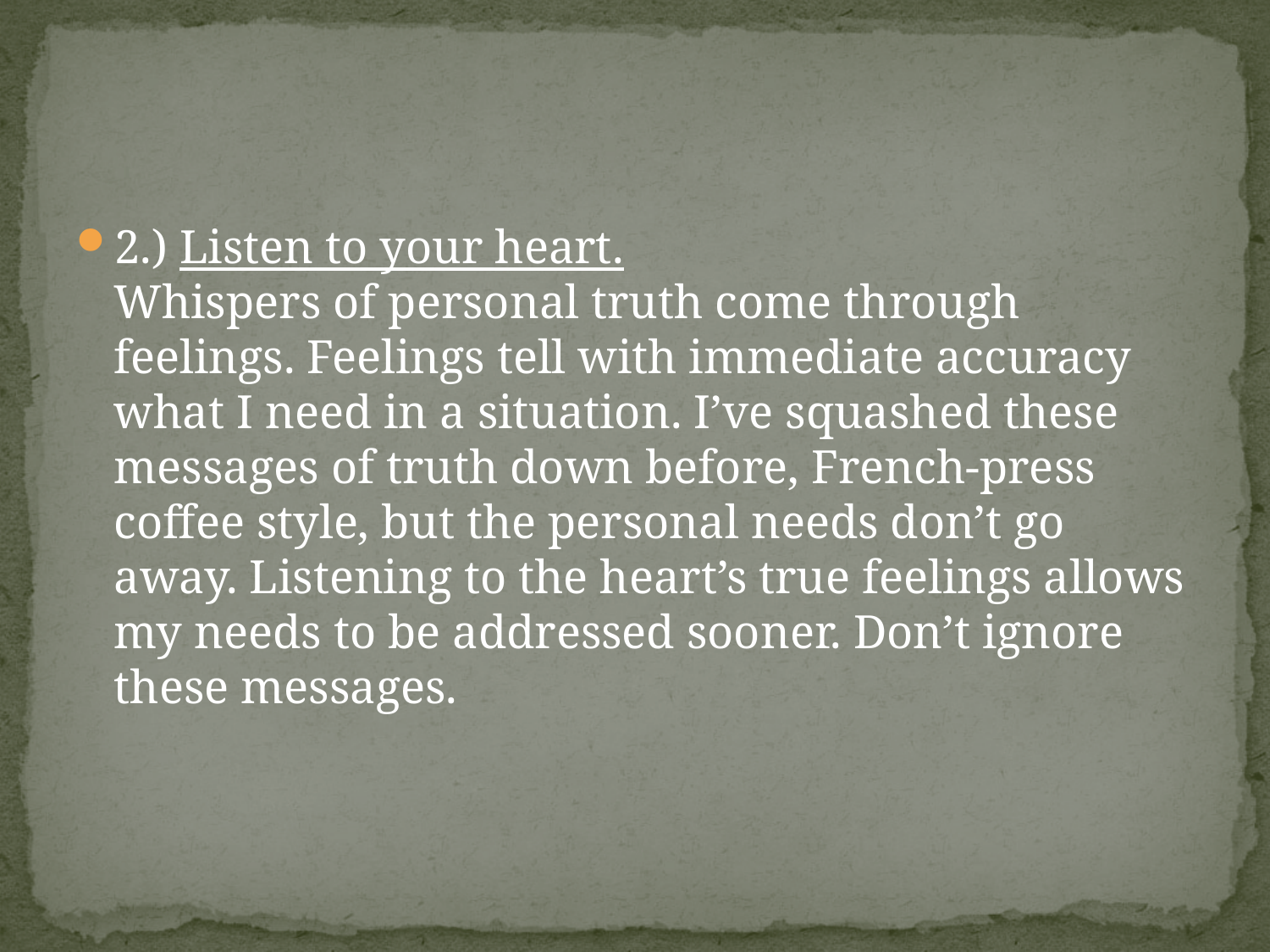

#
2.) Listen to your heart.
Whispers of personal truth come through feelings. Feelings tell with immediate accuracy what I need in a situation. I’ve squashed these messages of truth down before, French-press coffee style, but the personal needs don’t go away. Listening to the heart’s true feelings allows my needs to be addressed sooner. Don’t ignore these messages.